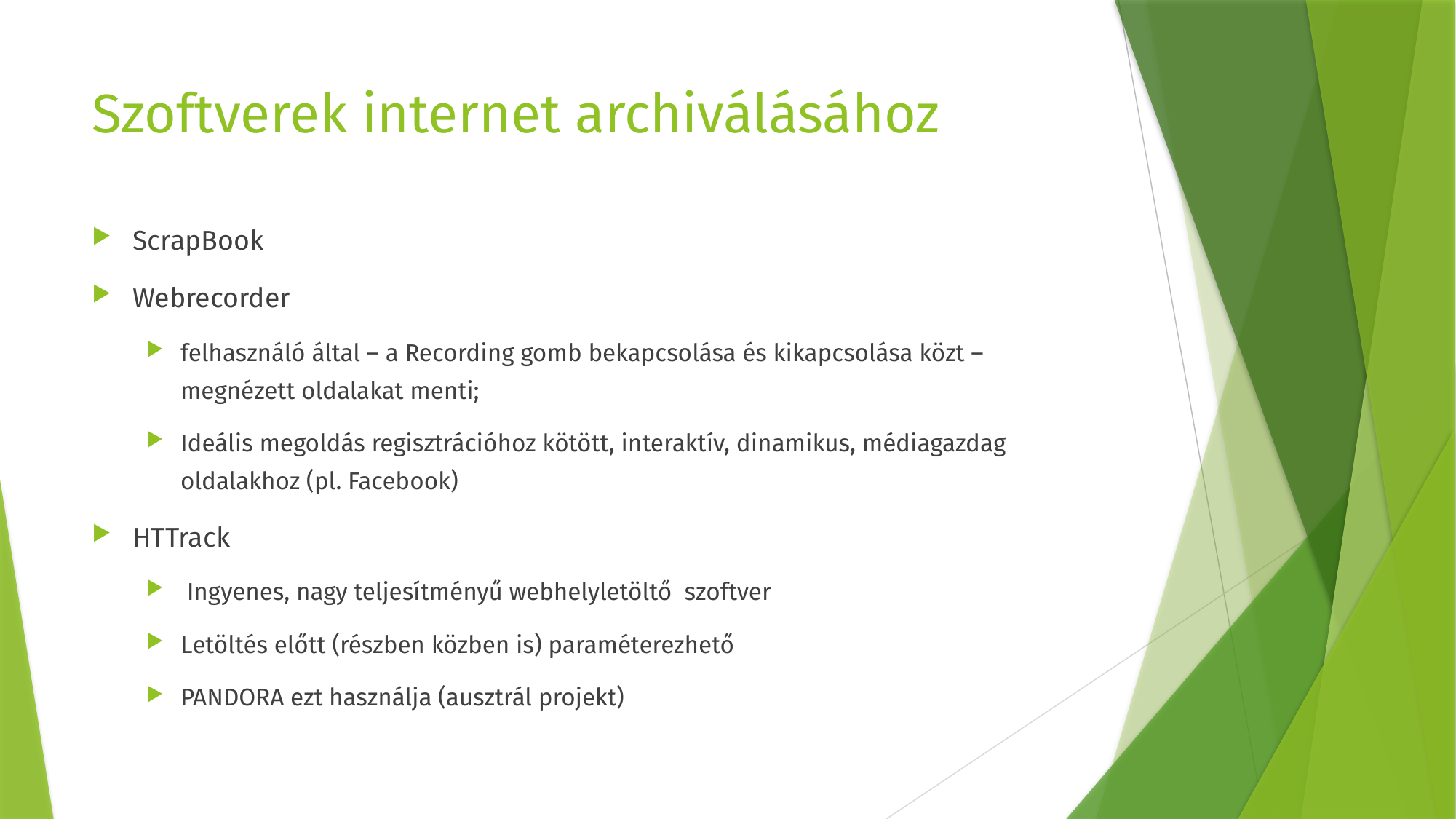

# Szoftverek internet archiválásához
ScrapBook
Webrecorder
felhasználó által – a Recording gomb bekapcsolása és kikapcsolása közt – megnézett oldalakat menti;
Ideális megoldás regisztrációhoz kötött, interaktív, dinamikus, médiagazdag oldalakhoz (pl. Facebook)
HTTrack
 Ingyenes, nagy teljesítményű webhelyletöltő  szoftver
Letöltés előtt (részben közben is) paraméterezhető
PANDORA ezt használja (ausztrál projekt)